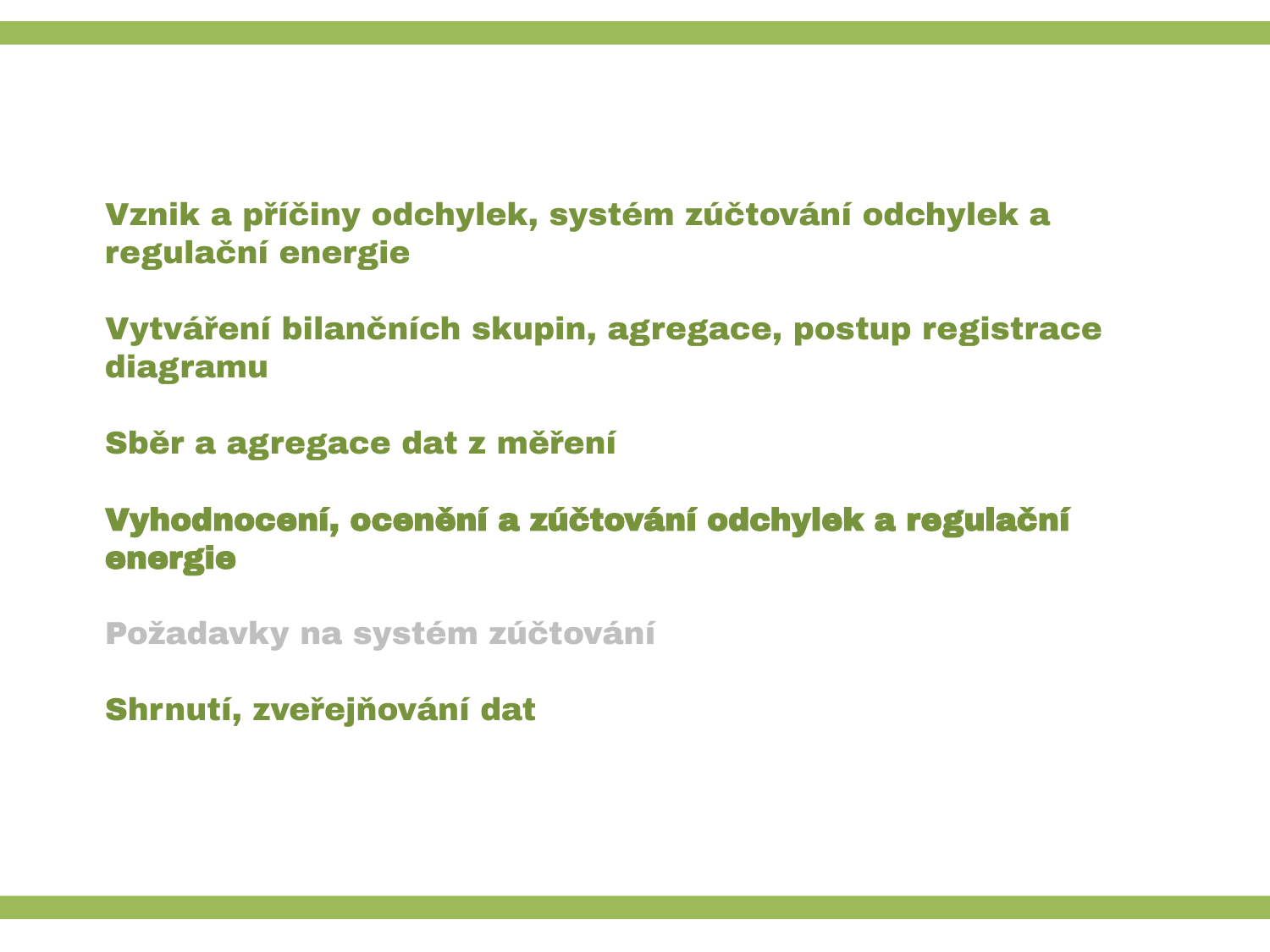

Vznik a příčiny odchylek, systém zúčtování odchylek a regulační energie

Vytváření bilančních skupin, agregace, postup registrace diagramu

Sběr a agregace dat z měření

Vyhodnocení, ocenění a zúčtování odchylek a regulační energie

Požadavky na systém zúčtování

Shrnutí, zveřejňování dat